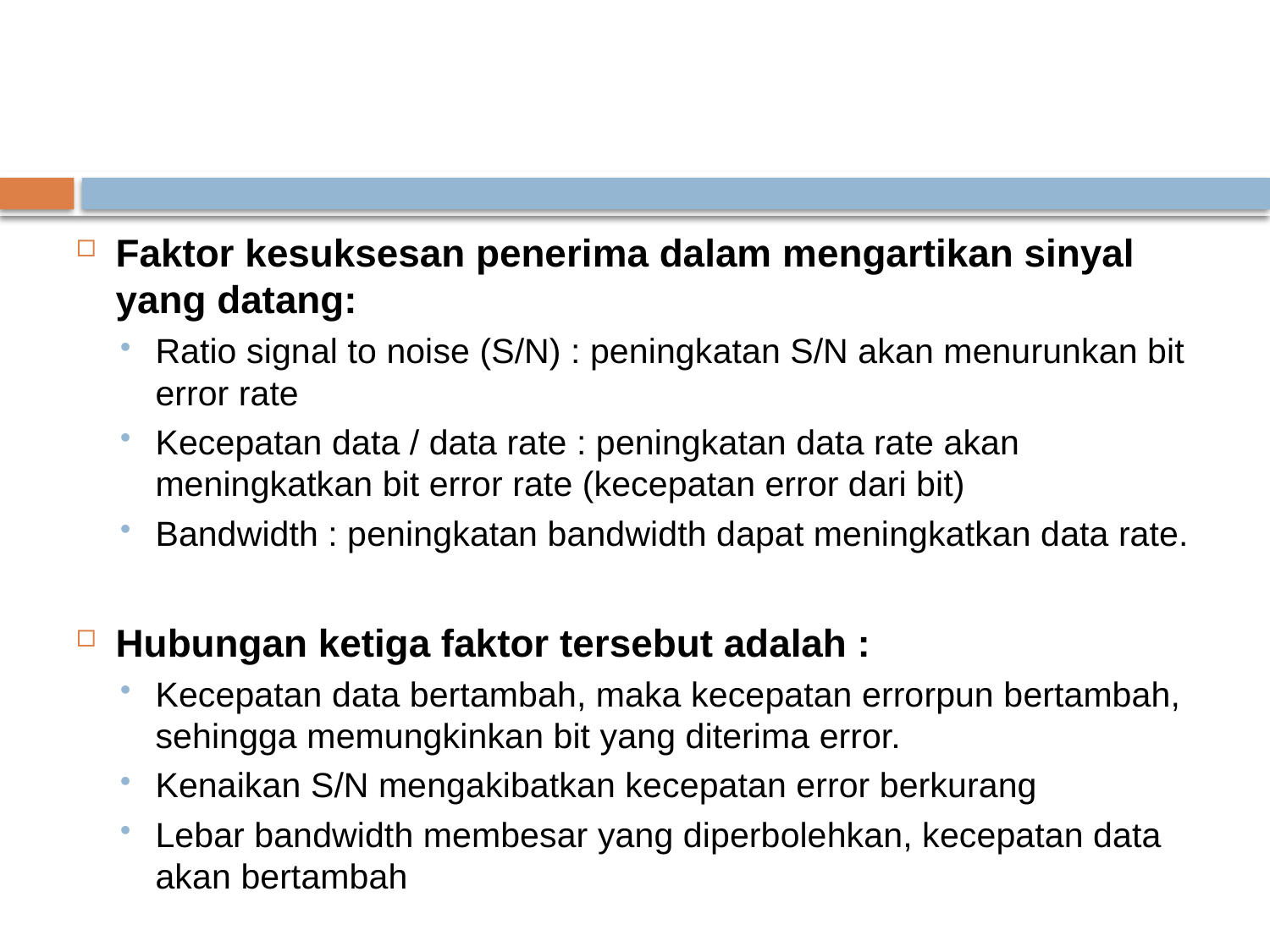

#
Faktor kesuksesan penerima dalam mengartikan sinyal yang datang:
Ratio signal to noise (S/N) : peningkatan S/N akan menurunkan bit error rate
Kecepatan data / data rate : peningkatan data rate akan meningkatkan bit error rate (kecepatan error dari bit)
Bandwidth : peningkatan bandwidth dapat meningkatkan data rate.

Hubungan ketiga faktor tersebut adalah :
Kecepatan data bertambah, maka kecepatan errorpun bertambah, sehingga memungkinkan bit yang diterima error.
Kenaikan S/N mengakibatkan kecepatan error berkurang
Lebar bandwidth membesar yang diperbolehkan, kecepatan data akan bertambah